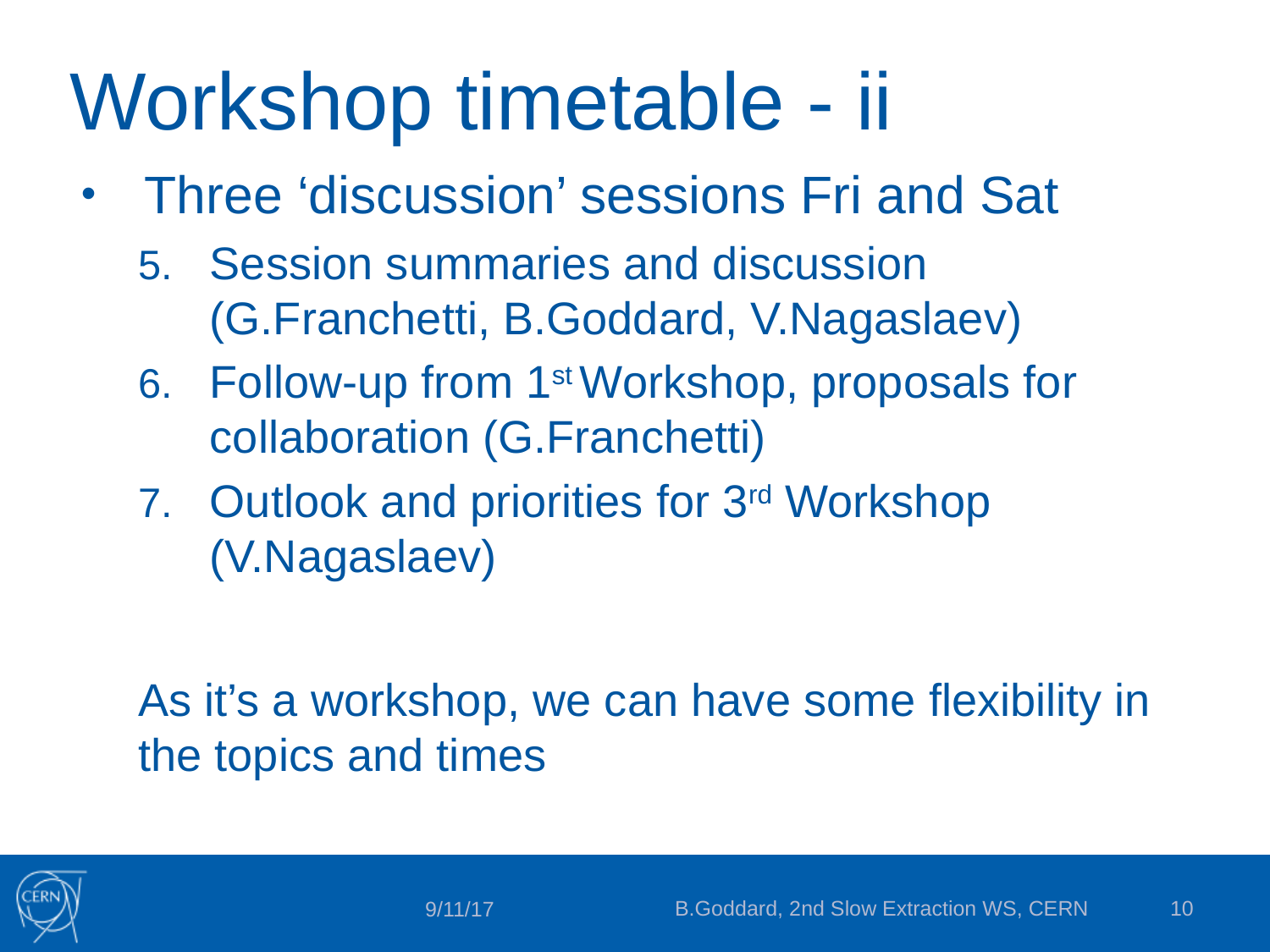

# Workshop timetable - ii
Three ‘discussion’ sessions Fri and Sat
Session summaries and discussion (G.Franchetti, B.Goddard, V.Nagaslaev)
Follow-up from 1st Workshop, proposals for collaboration (G.Franchetti)
Outlook and priorities for 3rd Workshop           (V.Nagaslaev)

As it’s a workshop, we can have some flexibility in the topics and times
B.Goddard, 2nd Slow Extraction WS, CERN
10
9/11/17